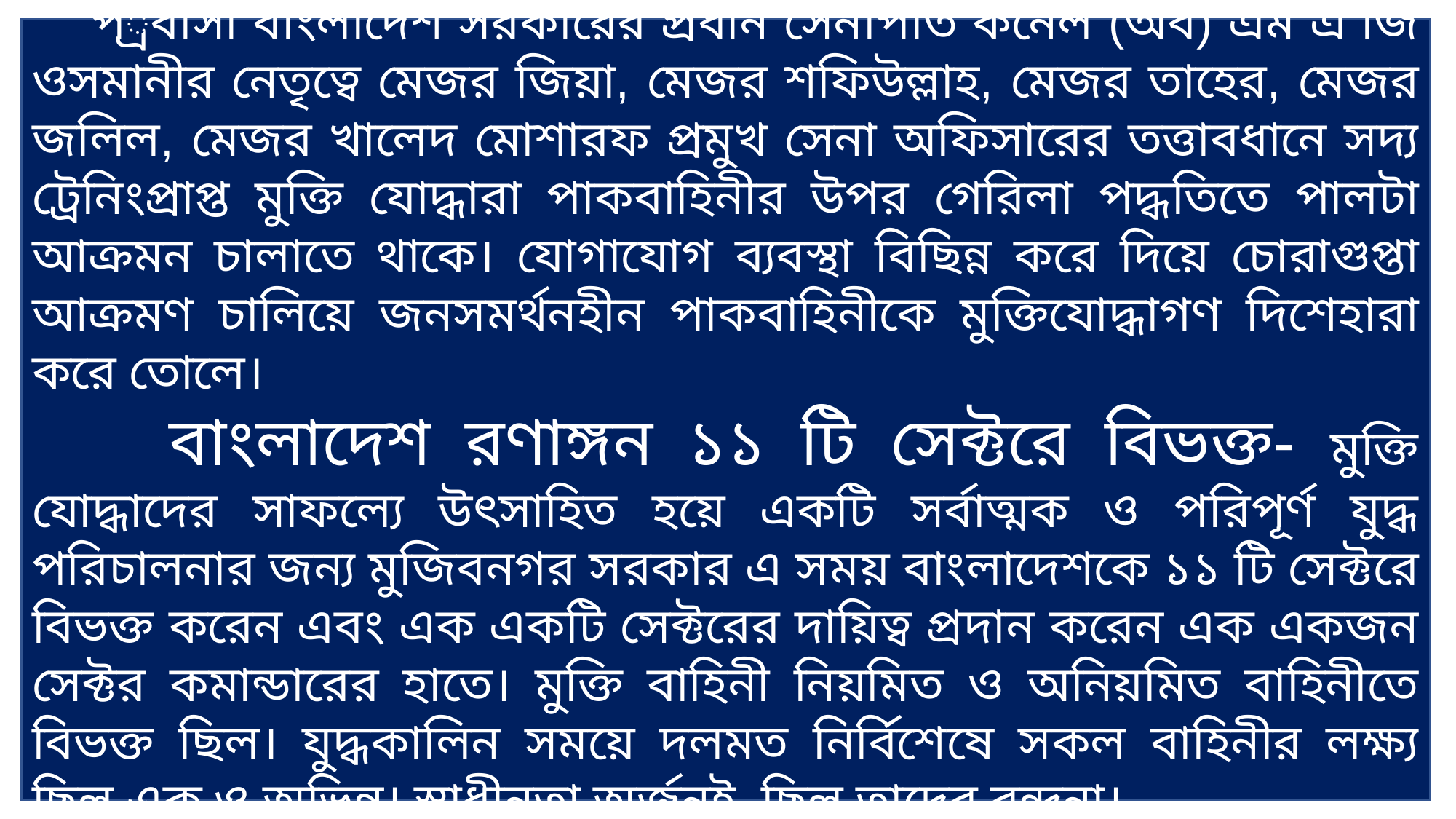

প্রবাসী বাংলাদেশ সরকারের প্রধান সেনাপতি কর্নেল (অব) এম এ জি ওসমানীর নেতৃত্বে মেজর জিয়া, মেজর শফিউল্লাহ, মেজর তাহের, মেজর জলিল, মেজর খালেদ মোশারফ প্রমুখ সেনা অফিসারের তত্তাবধানে সদ্য ট্রেনিংপ্রাপ্ত মুক্তি যোদ্ধারা পাকবাহিনীর উপর গেরিলা পদ্ধতিতে পালটা আক্রমন চালাতে থাকে। যোগাযোগ ব্যবস্থা বিছিন্ন করে দিয়ে চোরাগুপ্তা আক্রমণ চালিয়ে জনসমর্থনহীন পাকবাহিনীকে মুক্তিযোদ্ধাগণ দিশেহারা করে তোলে।
    বাংলাদেশ রণাঙ্গন ১১ টি সেক্টরে বিভক্ত- মুক্তি যোদ্ধাদের সাফল্যে উৎসাহিত হয়ে একটি সর্বাত্মক ও পরিপূর্ণ যুদ্ধ পরিচালনার জন্য মুজিবনগর সরকার এ সময় বাংলাদেশকে ১১ টি সেক্টরে বিভক্ত করেন এবং এক একটি সেক্টরের দায়িত্ব প্রদান করেন এক একজন সেক্টর কমান্ডারের হাতে। মুক্তি বাহিনী নিয়মিত ও অনিয়মিত বাহিনীতে বিভক্ত ছিল। যুদ্ধকালিন সময়ে দলমত নির্বিশেষে সকল বাহিনীর লক্ষ্য ছিল এক ও অভিন্ন। স্বাধীনতা অর্জনই  ছিল তাদের বন্দনা।